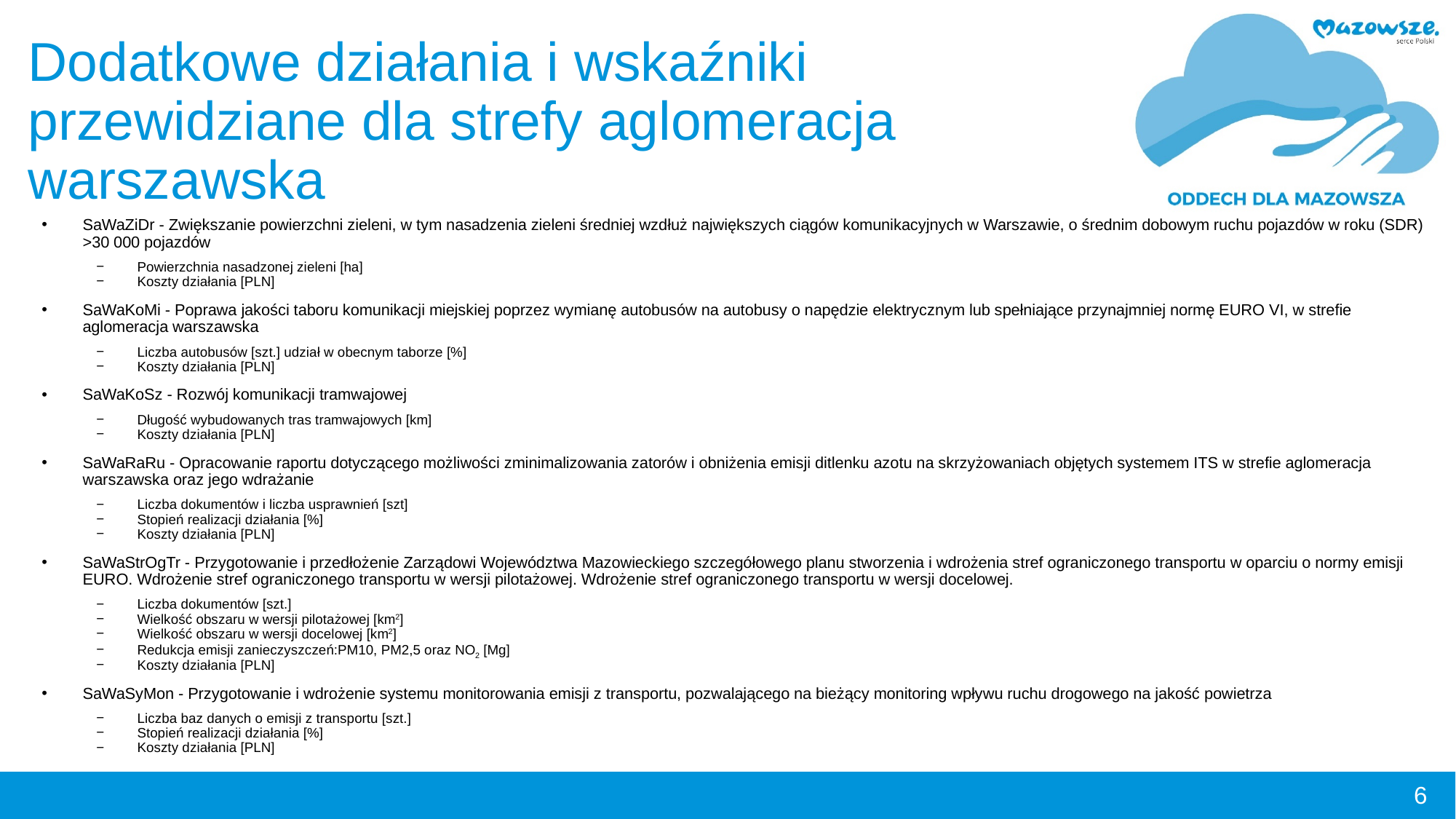

# Dodatkowe działania i wskaźniki przewidziane dla strefy aglomeracja warszawska
SaWaZiDr - Zwiększanie powierzchni zieleni, w tym nasadzenia zieleni średniej wzdłuż największych ciągów komunikacyjnych w Warszawie, o średnim dobowym ruchu pojazdów w roku (SDR) >30 000 pojazdów
Powierzchnia nasadzonej zieleni [ha]
Koszty działania [PLN]
SaWaKoMi - Poprawa jakości taboru komunikacji miejskiej poprzez wymianę autobusów na autobusy o napędzie elektrycznym lub spełniające przynajmniej normę EURO VI, w strefie aglomeracja warszawska
Liczba autobusów [szt.] udział w obecnym taborze [%]
Koszty działania [PLN]
SaWaKoSz - Rozwój komunikacji tramwajowej
Długość wybudowanych tras tramwajowych [km]
Koszty działania [PLN]
SaWaRaRu - Opracowanie raportu dotyczącego możliwości zminimalizowania zatorów i obniżenia emisji ditlenku azotu na skrzyżowaniach objętych systemem ITS w strefie aglomeracja warszawska oraz jego wdrażanie
Liczba dokumentów i liczba usprawnień [szt]
Stopień realizacji działania [%]
Koszty działania [PLN]
SaWaStrOgTr - Przygotowanie i przedłożenie Zarządowi Województwa Mazowieckiego szczegółowego planu stworzenia i wdrożenia stref ograniczonego transportu w oparciu o normy emisji EURO. Wdrożenie stref ograniczonego transportu w wersji pilotażowej. Wdrożenie stref ograniczonego transportu w wersji docelowej.
Liczba dokumentów [szt.]
Wielkość obszaru w wersji pilotażowej [km2]
Wielkość obszaru w wersji docelowej [km2]
Redukcja emisji zanieczyszczeń:PM10, PM2,5 oraz NO2 [Mg]
Koszty działania [PLN]
SaWaSyMon - Przygotowanie i wdrożenie systemu monitorowania emisji z transportu, pozwalającego na bieżący monitoring wpływu ruchu drogowego na jakość powietrza
Liczba baz danych o emisji z transportu [szt.]
Stopień realizacji działania [%]
Koszty działania [PLN]
6